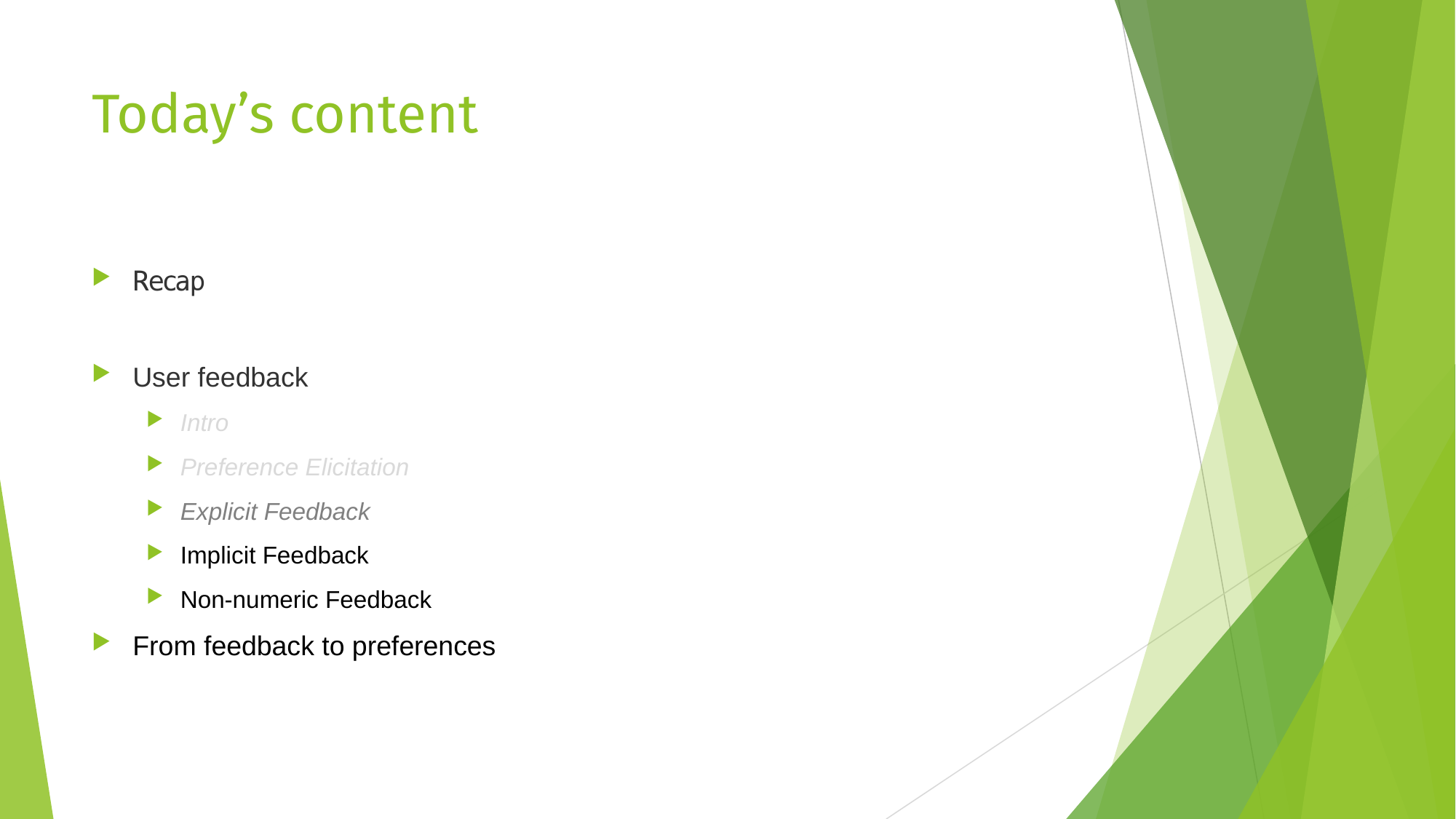

# Today’s content
Recap

User feedback
Intro
Preference Elicitation
Explicit Feedback
Implicit Feedback
Non-numeric Feedback
From feedback to preferences